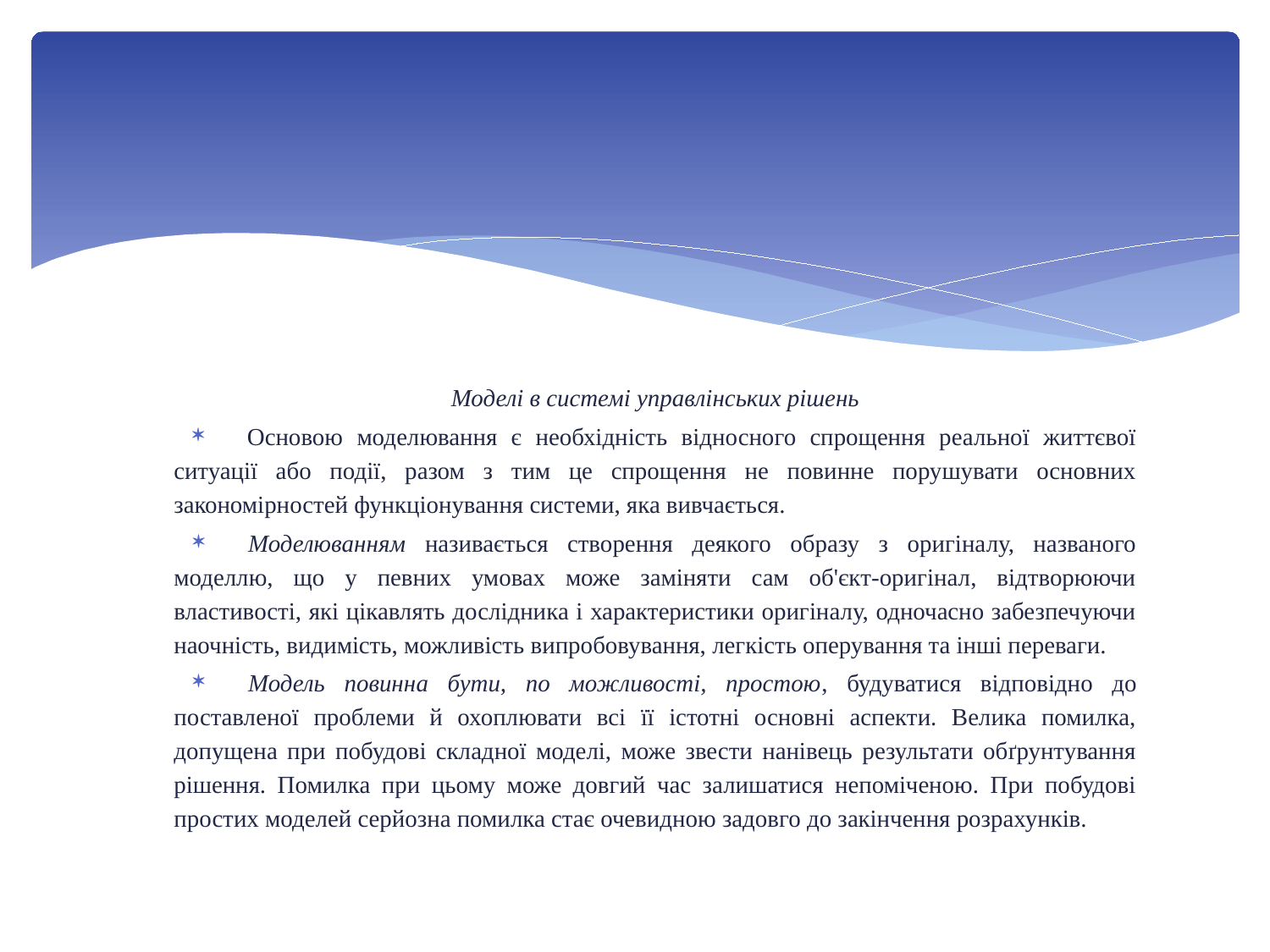

#
Моделі в системі управлінських рішень
Основою моделювання є необхідність відносного спрощення реальної життєвої ситуації або події, разом з тим це спрощення не повинне порушувати основних закономірностей функціонування системи, яка вивчається.
Моделюванням називається створення деякого образу з оригіналу, названого моделлю, що у певних умовах може заміняти сам об'єкт-оригінал, відтворюючи властивості, які цікавлять дослідника і характеристики оригіналу, одночасно забезпечуючи наочність, видимість, можливість випробовування, легкість оперування та інші переваги.
Модель повинна бути, по можливості, простою, будуватися відповідно до поставленої проблеми й охоплювати всі її істотні основні аспекти. Велика помилка, допущена при побудові складної моделі, може звести нанівець результати обґрунтування рішення. Помилка при цьому може довгий час залишатися непоміченою. При побудові простих моделей серйозна помилка стає очевидною задовго до закінчення розрахунків.